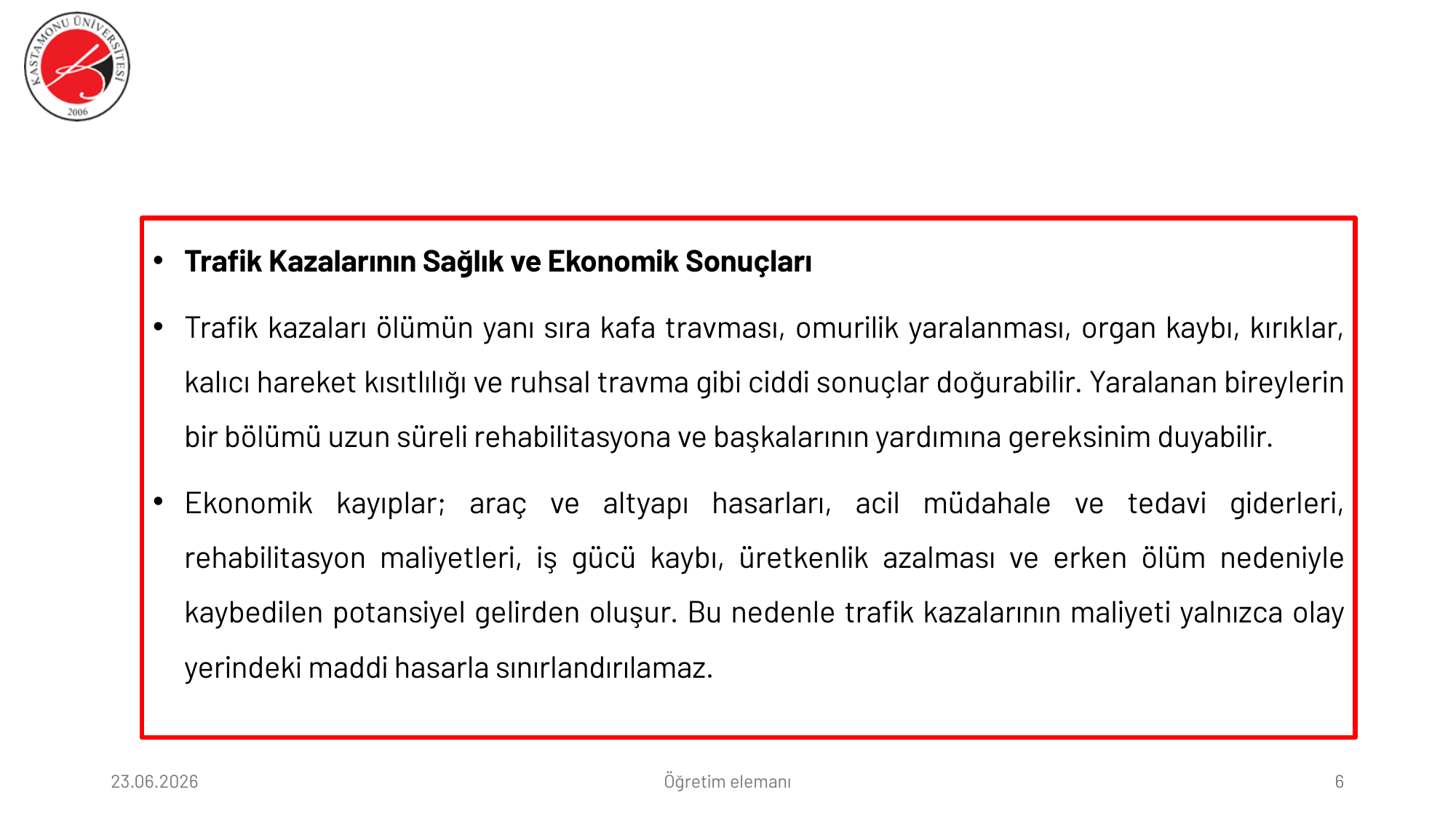

#
Trafik Kazalarının Sağlık ve Ekonomik Sonuçları
Trafik kazaları ölümün yanı sıra kafa travması, omurilik yaralanması, organ kaybı, kırıklar, kalıcı hareket kısıtlılığı ve ruhsal travma gibi ciddi sonuçlar doğurabilir. Yaralanan bireylerin bir bölümü uzun süreli rehabilitasyona ve başkalarının yardımına gereksinim duyabilir.
Ekonomik kayıplar; araç ve altyapı hasarları, acil müdahale ve tedavi giderleri, rehabilitasyon maliyetleri, iş gücü kaybı, üretkenlik azalması ve erken ölüm nedeniyle kaybedilen potansiyel gelirden oluşur. Bu nedenle trafik kazalarının maliyeti yalnızca olay yerindeki maddi hasarla sınırlandırılamaz.

23.06.2026
Öğretim elemanı
6